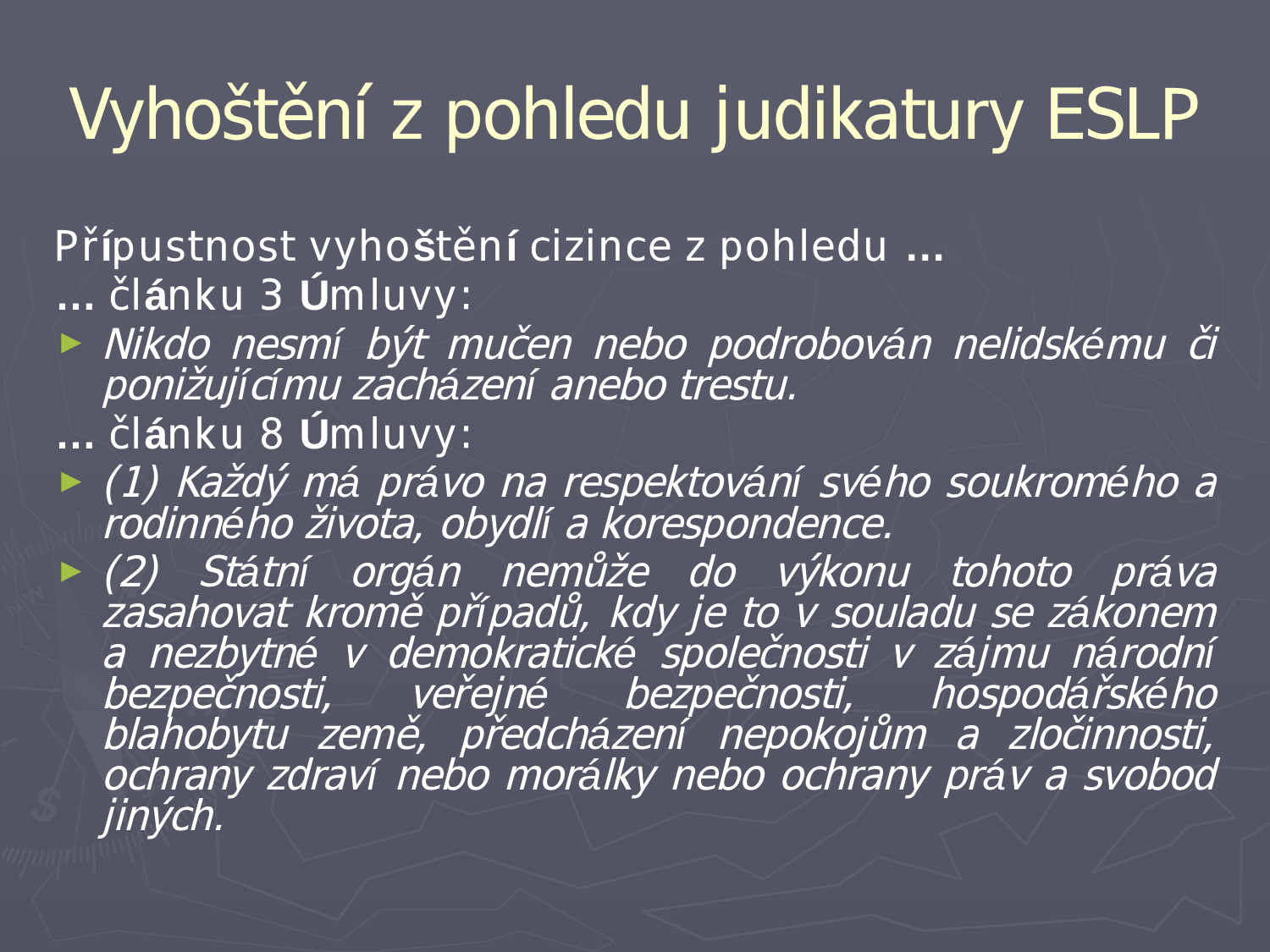

# Vyhoštění z pohledu judikatury ESLP
Přípustnost vyhoštění cizince z pohledu …
… článku 3 Úmluvy:
Nikdo nesmí být mučen nebo podrobován nelidskému či ponižujícímu zacházení anebo trestu.
… článku 8 Úmluvy:
(1) Každý má právo na respektování svého soukromého a rodinného života, obydlí a korespondence.
(2) Státní orgán nemůže do výkonu tohoto práva zasahovat kromě případů, kdy je to v souladu se zákonem a nezbytné v demokratické společnosti v zájmu národní bezpečnosti, veřejné bezpečnosti, hospodářského blahobytu země, předcházení nepokojům a zločinnosti, ochrany zdraví nebo morálky nebo ochrany práv a svobod jiných.